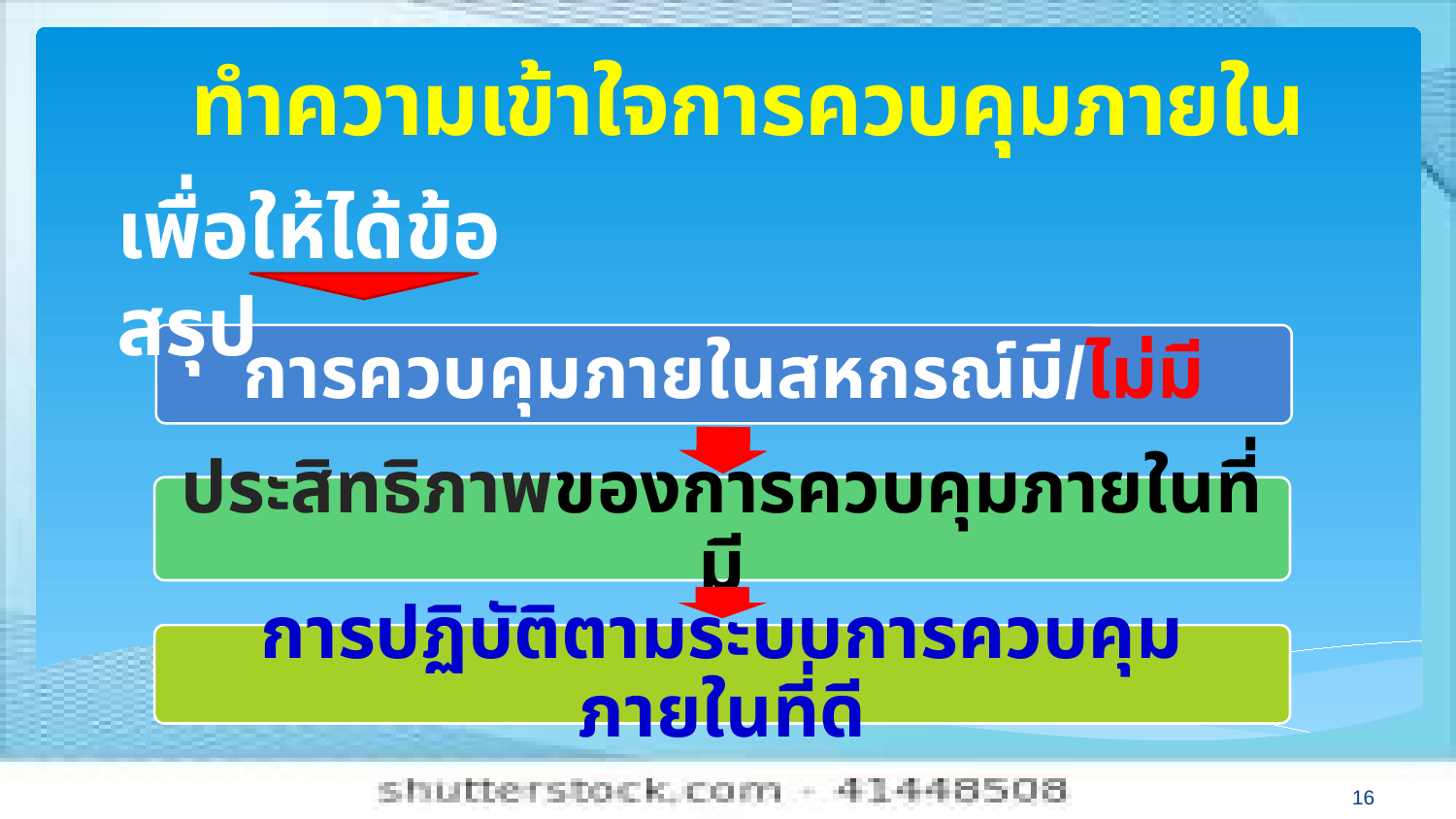

# ทำความเข้าใจการควบคุมภายใน
เพื่อให้ได้ข้อสรุป

การควบคุมภายในสหกรณ์มี/ไม่มี

ประสิทธิภาพของการควบคุมภายในที่มี

การปฏิบัติตามระบบการควบคุมภายในที่ดี
16